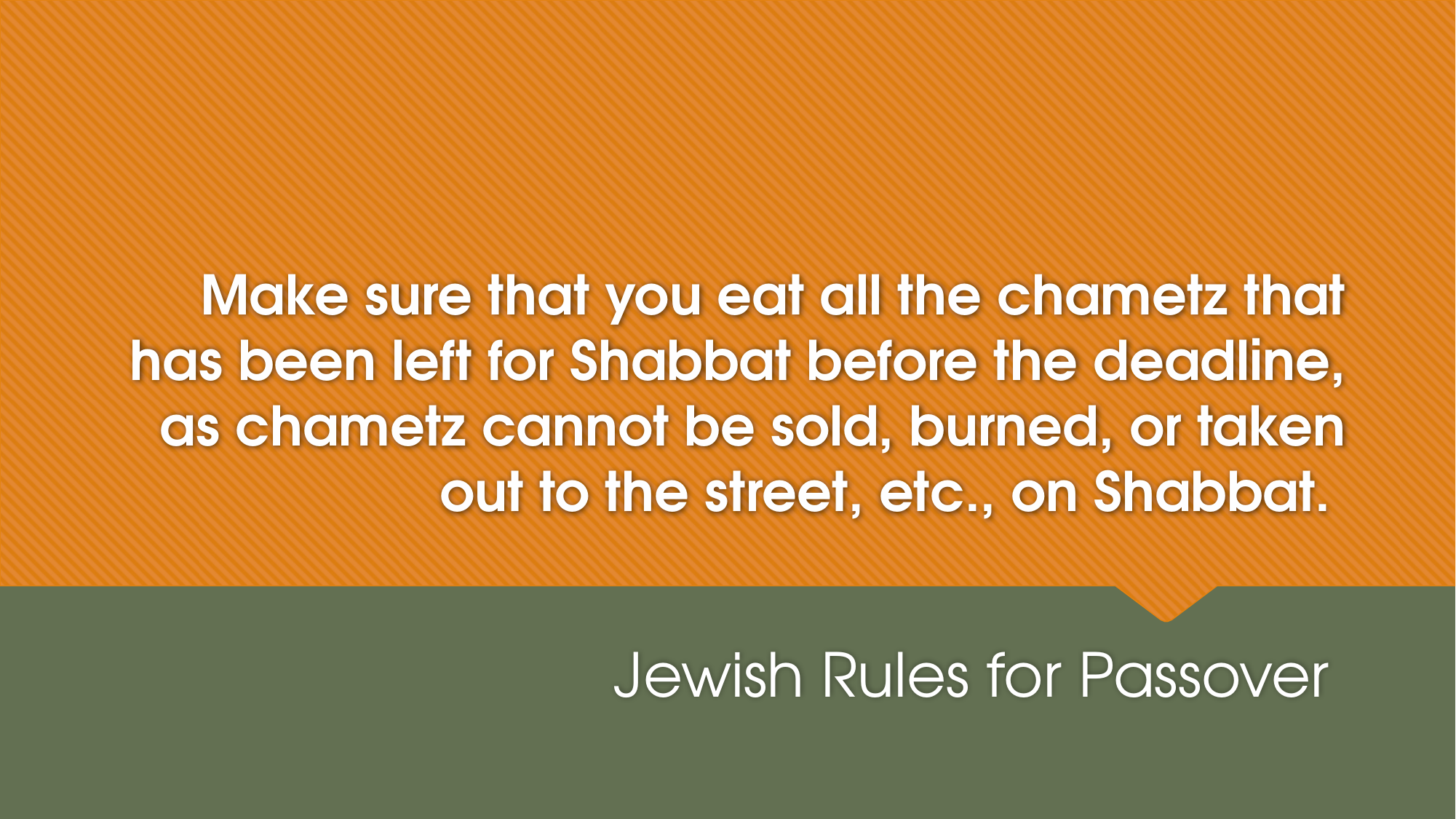

# Make sure that you eat all the chametz that has been left for Shabbat before the deadline, as chametz cannot be sold, burned, or taken out to the street, etc., on Shabbat.
Jewish Rules for Passover